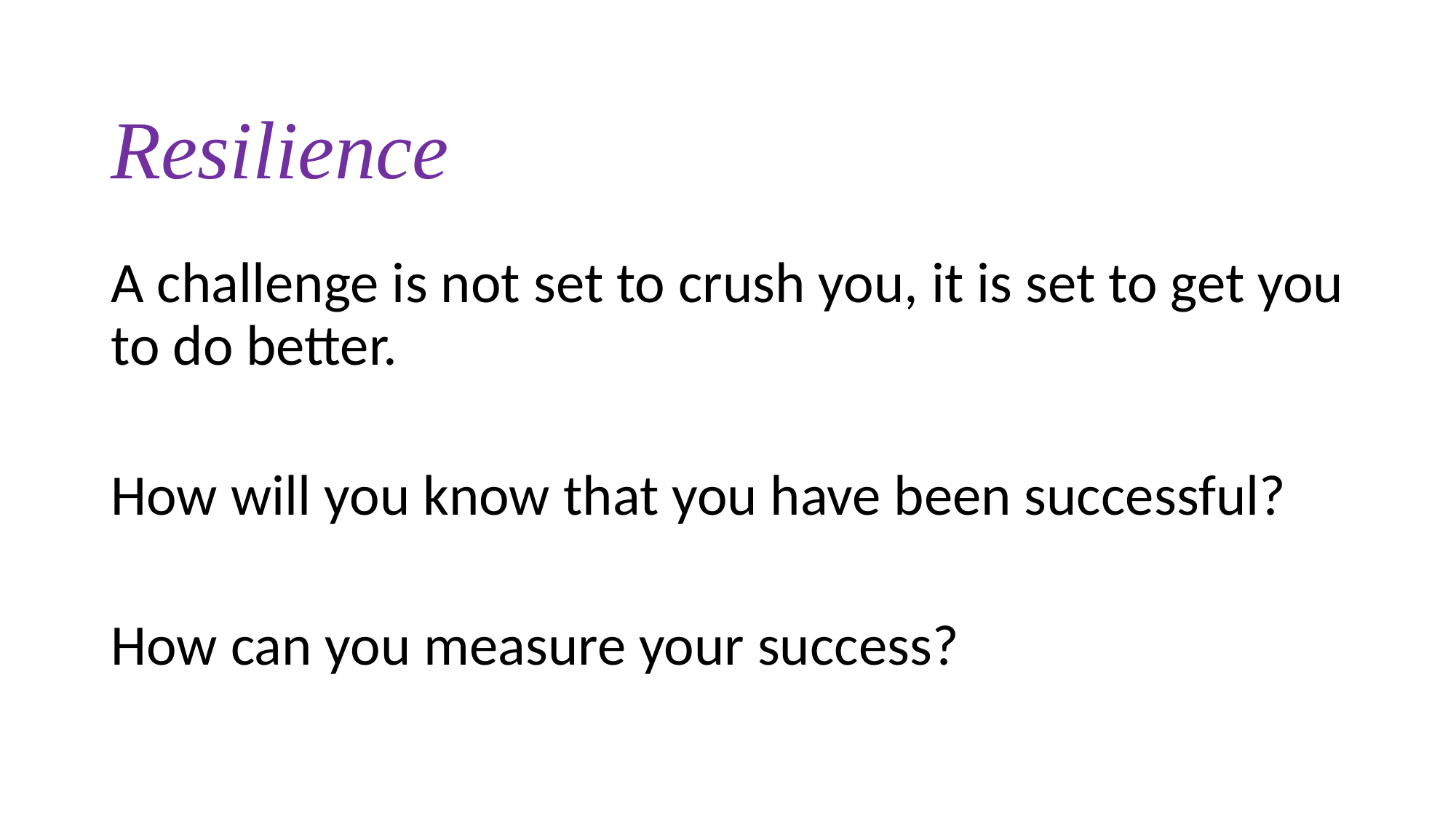

# Resilience
A challenge is not set to crush you, it is set to get you to do better.

How will you know that you have been successful?

How can you measure your success?